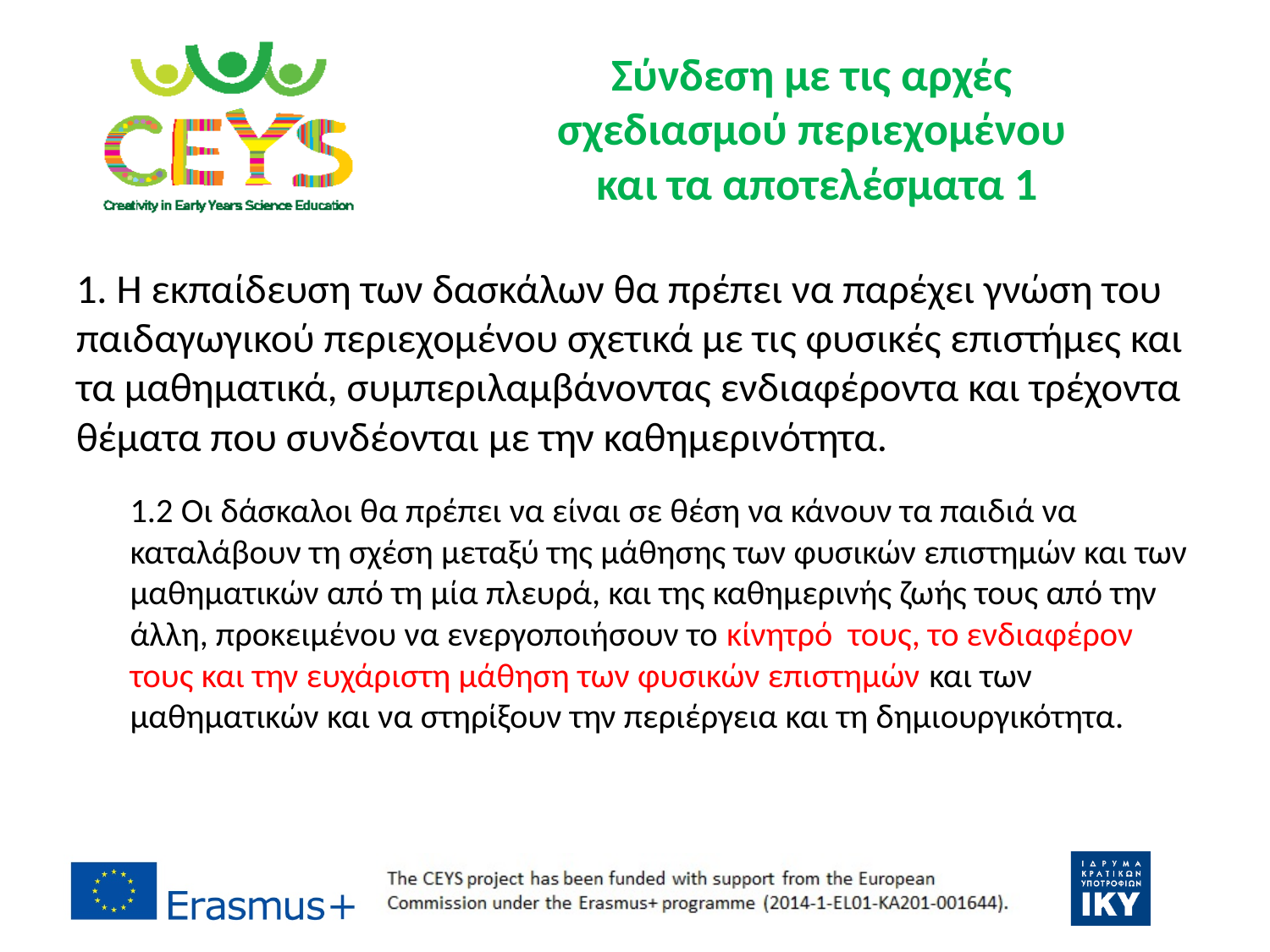

# Σύνδεση με τις αρχές σχεδιασμού περιεχομένου και τα αποτελέσματα 1
1. Η εκπαίδευση των δασκάλων θα πρέπει να παρέχει γνώση του παιδαγωγικού περιεχομένου σχετικά με τις φυσικές επιστήμες και τα μαθηματικά, συμπεριλαμβάνοντας ενδιαφέροντα και τρέχοντα θέματα που συνδέονται με την καθημερινότητα.

1.2 Οι δάσκαλοι θα πρέπει να είναι σε θέση να κάνουν τα παιδιά να καταλάβουν τη σχέση μεταξύ της μάθησης των φυσικών επιστημών και των μαθηματικών από τη μία πλευρά, και της καθημερινής ζωής τους από την άλλη, προκειμένου να ενεργοποιήσουν το κίνητρό  τους, το ενδιαφέρον τους και την ευχάριστη μάθηση των φυσικών επιστημών και των μαθηματικών και να στηρίξουν την περιέργεια και τη δημιουργικότητα.